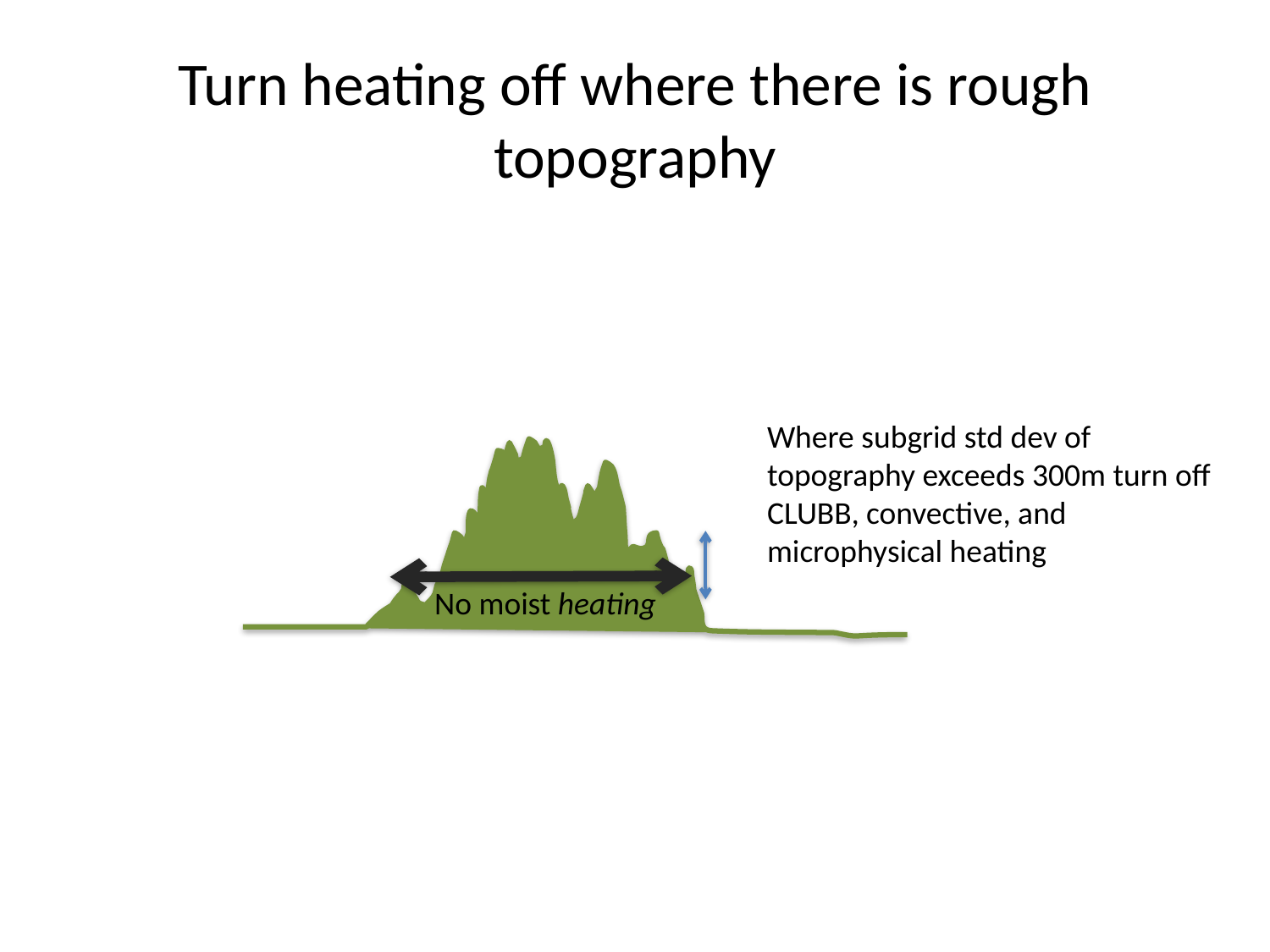

# Turn heating off where there is rough topography
Where subgrid std dev of topography exceeds 300m turn off CLUBB, convective, and microphysical heating

No moist heating